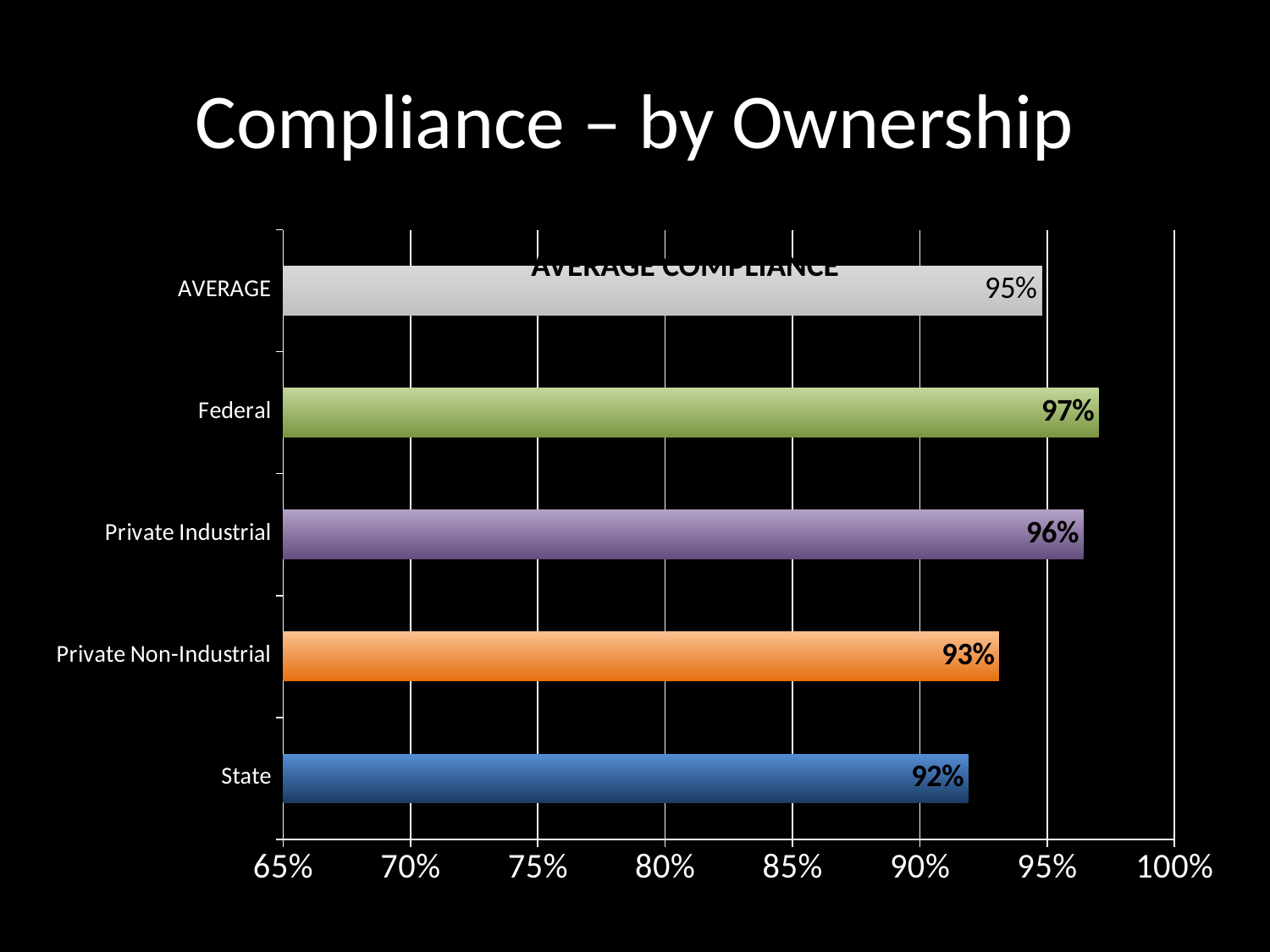

# Compliance – by Ownership

### Chart

| Category |  |
|---|---|
| State | 0.9190647482014388 |
| Private Non-Industrial | 0.9311111111111111 |
| Private Industrial | 0.9642857142857143 |
| Federal | 0.9702797202797203 |
| AVERAGE | 0.948 |
AVERAGE COMPLIANCE